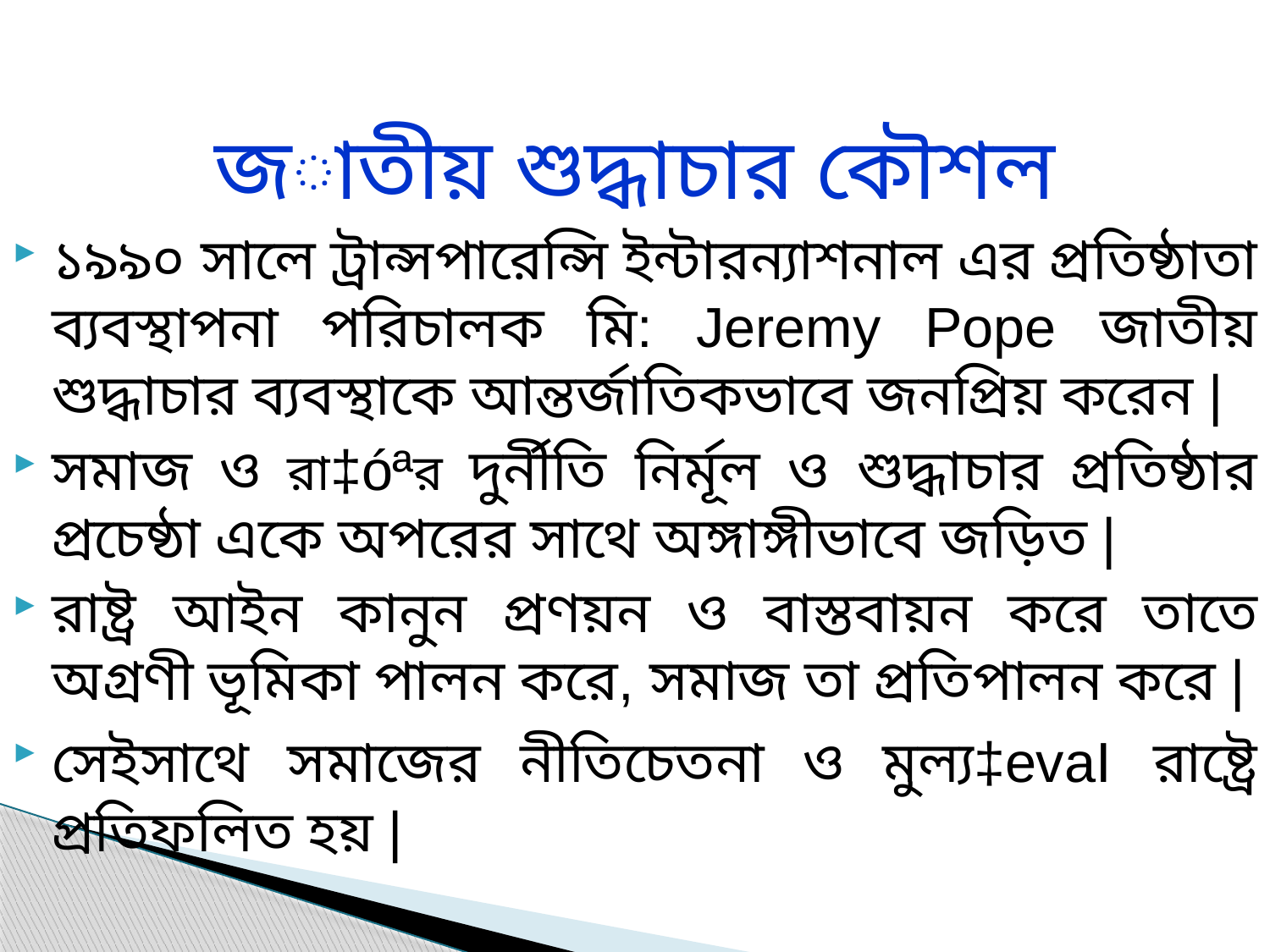

জাতীয় শুদ্ধাচার কৌশল
১৯৯০ সালে ট্রান্সপারেন্সি ইন্টারন্যাশনাল এর প্রতিষ্ঠাতা ব্যবস্থাপনা পরিচালক মি: Jeremy Pope জাতীয় শুদ্ধাচার ব্যবস্থাকে আন্তর্জাতিকভাবে জনপ্রিয় করেন |
সমাজ ও রা‡óªর দুর্নীতি নির্মূল ও শুদ্ধাচার প্রতিষ্ঠার প্রচেষ্ঠা একে অপরের সাথে অঙ্গাঙ্গীভাবে জড়িত |
রাষ্ট্র আইন কানুন প্রণয়ন ও বাস্তবায়ন করে তাতে অগ্রণী ভূমিকা পালন করে, সমাজ তা প্রতিপালন করে |
সেইসাথে সমাজের নীতিচেতনা ও মুল্য‡evaI রাষ্ট্রে প্রতিফলিত হয় |